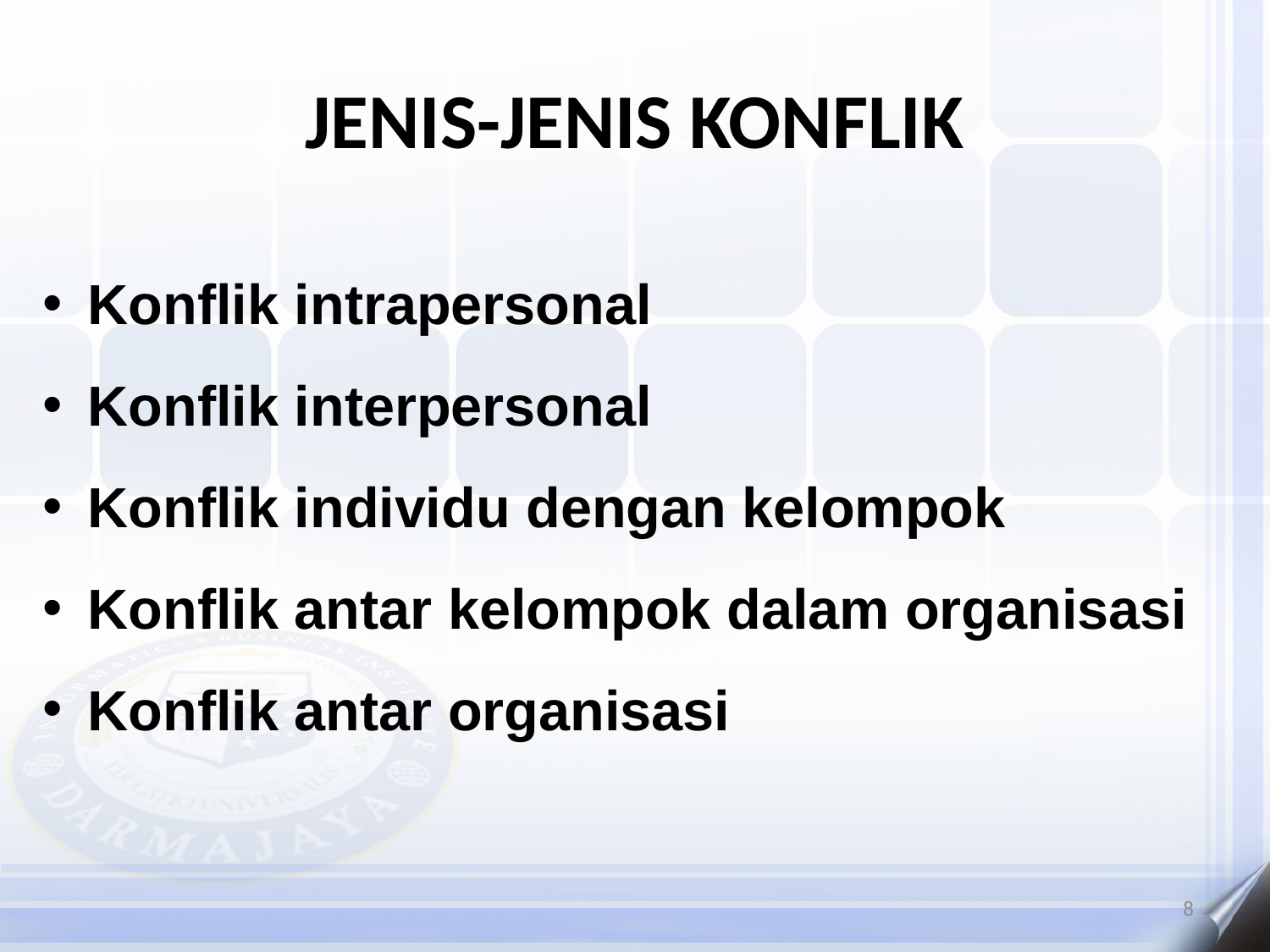

# JENIS-JENIS KONFLIK
 Konflik intrapersonal
 Konflik interpersonal
 Konflik individu dengan kelompok
 Konflik antar kelompok dalam organisasi
 Konflik antar organisasi
8